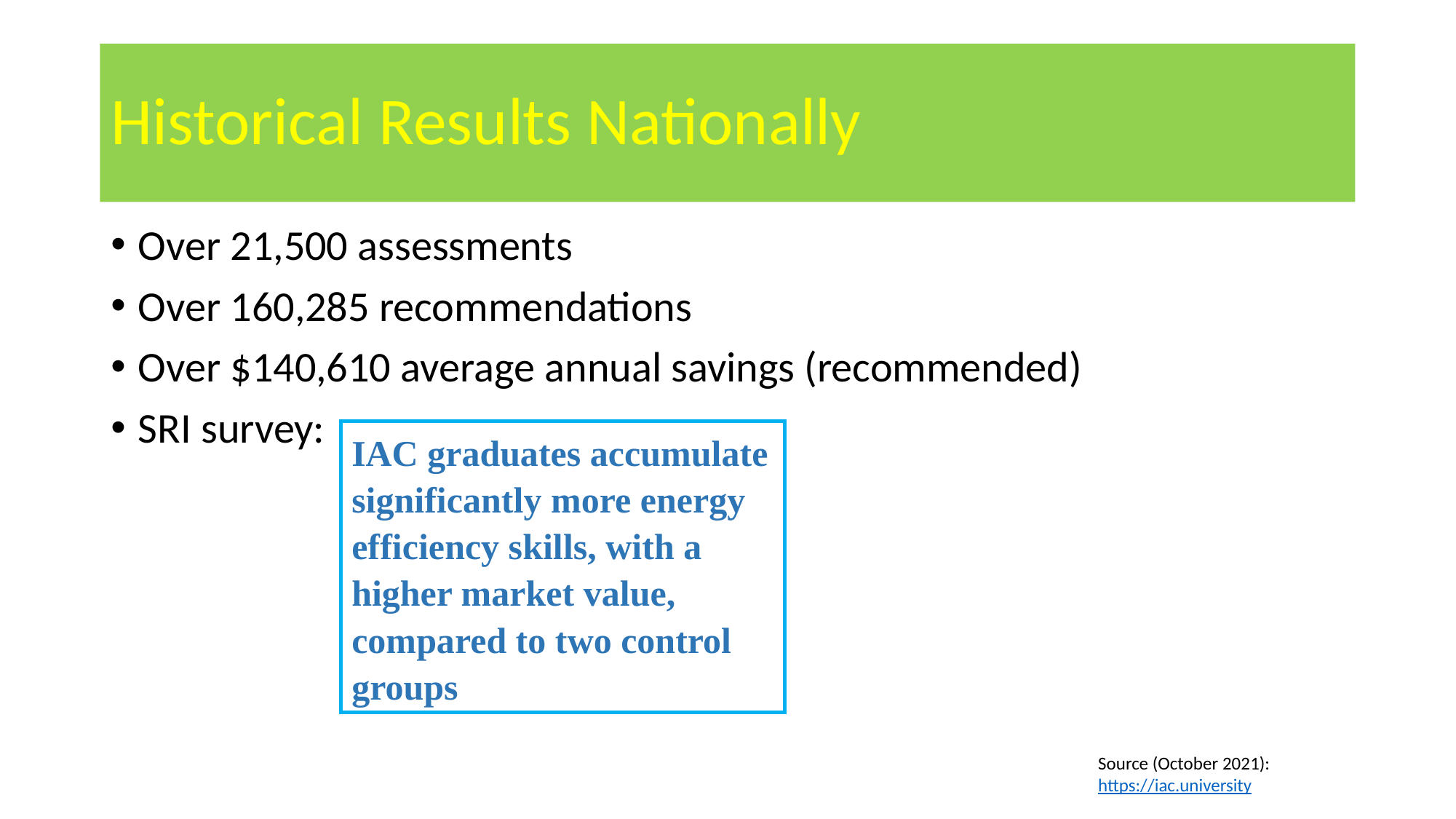

# Historical Results Nationally
Over 21,500 assessments
Over 160,285 recommendations
Over $140,610 average annual savings (recommended)
SRI survey:

IAC graduates accumulate significantly more energy efficiency skills, with a higher market value, compared to two control groups
Source (October 2021): https://iac.university